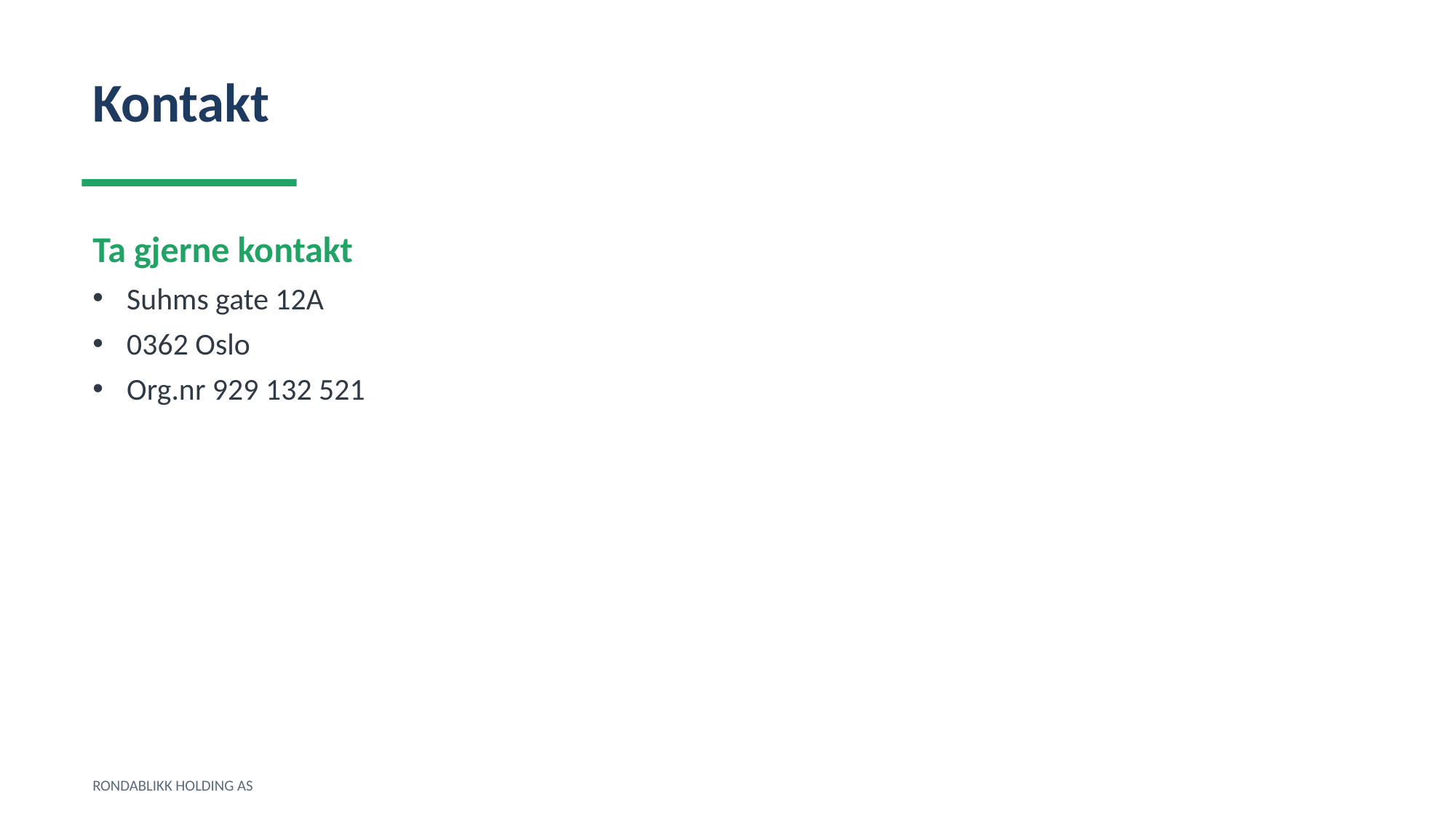

Kontakt

Ta gjerne kontakt
Suhms gate 12A
0362 Oslo
Org.nr 929 132 521
RONDABLIKK HOLDING AS